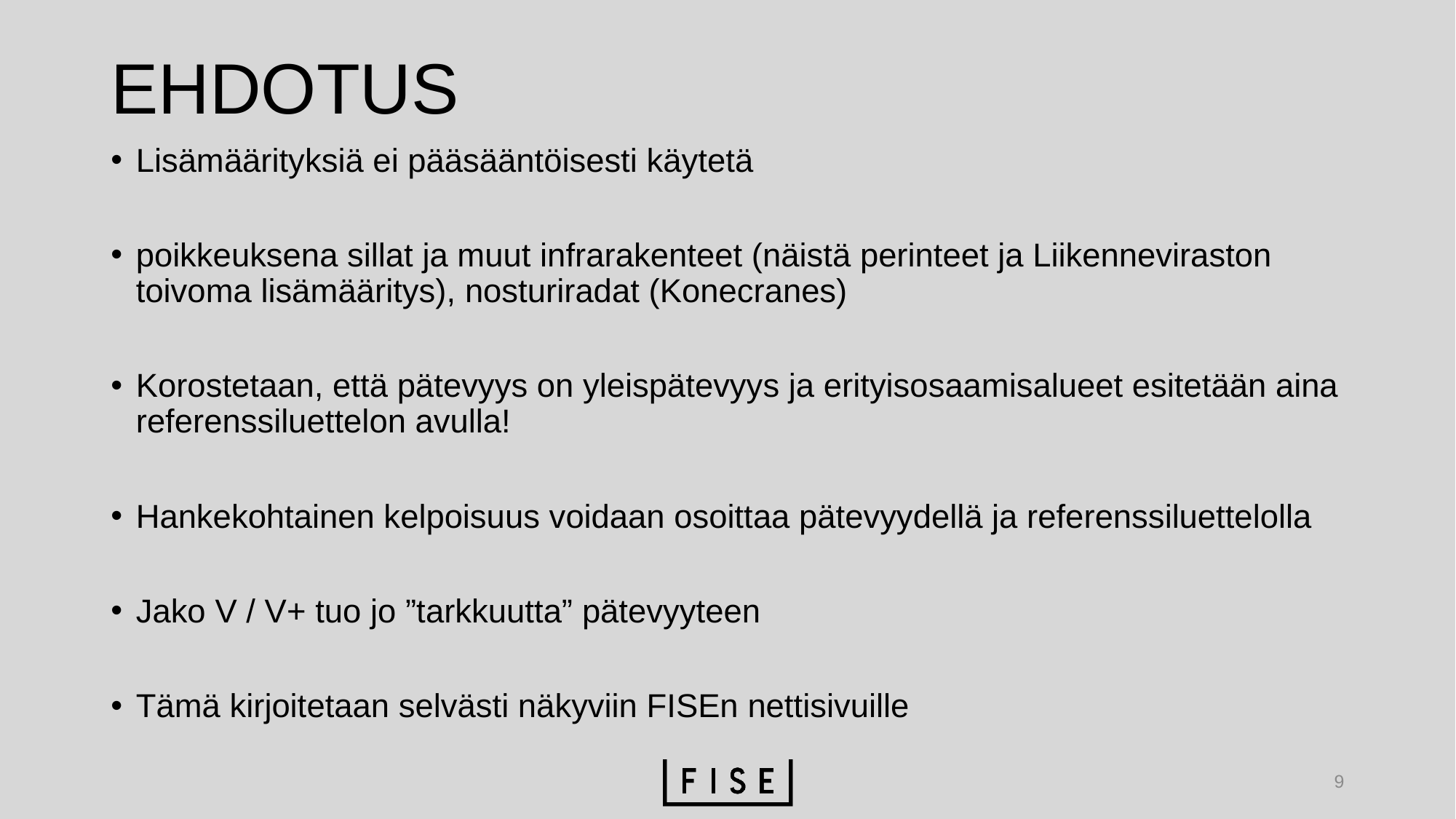

# EHDOTUS
Lisämäärityksiä ei pääsääntöisesti käytetä

poikkeuksena sillat ja muut infrarakenteet (näistä perinteet ja Liikenneviraston toivoma lisämääritys), nosturiradat (Konecranes)

Korostetaan, että pätevyys on yleispätevyys ja erityisosaamisalueet esitetään aina referenssiluettelon avulla!

Hankekohtainen kelpoisuus voidaan osoittaa pätevyydellä ja referenssiluettelolla

Jako V / V+ tuo jo ”tarkkuutta” pätevyyteen

Tämä kirjoitetaan selvästi näkyviin FISEn nettisivuille
9